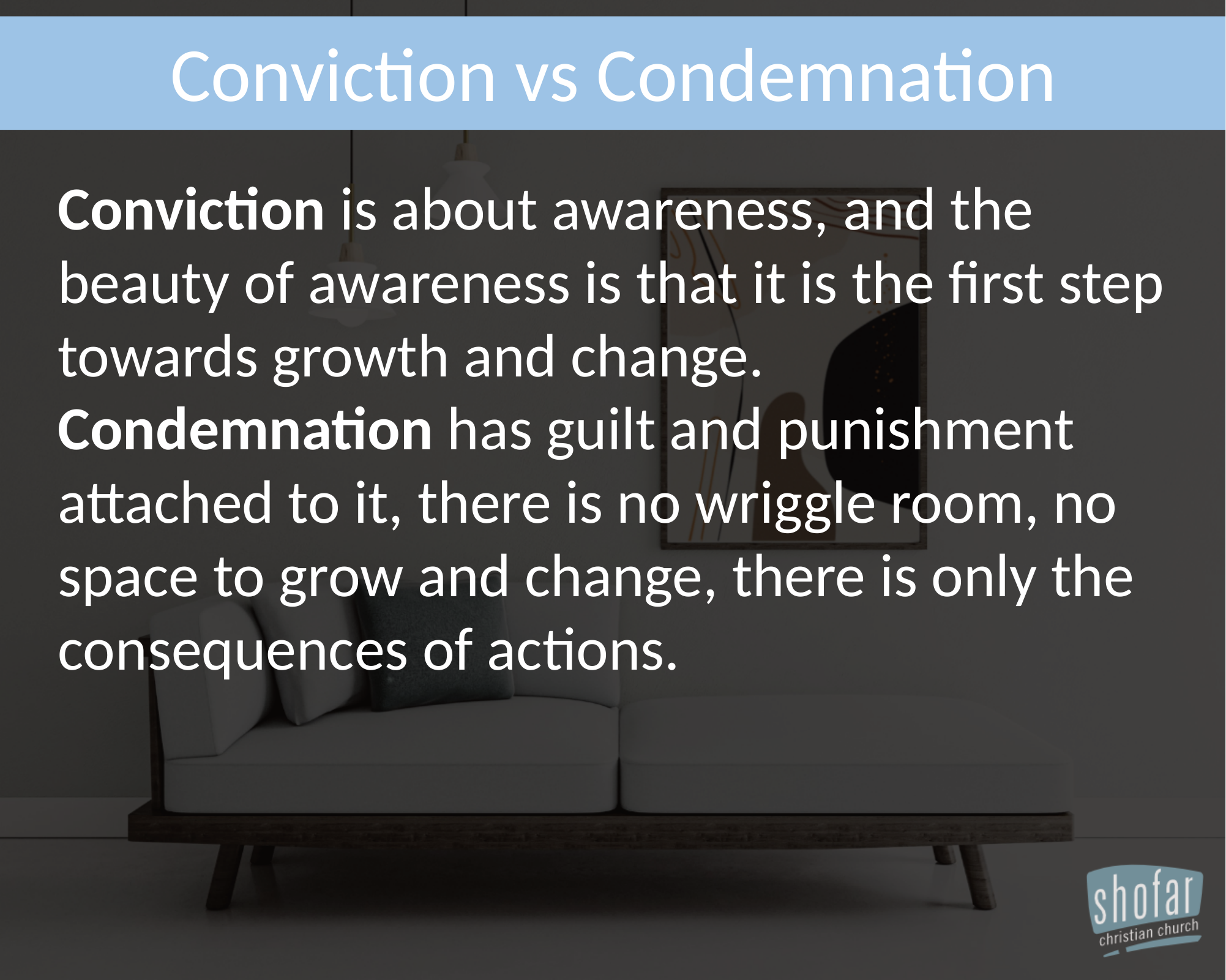

Conviction vs Condemnation

Conviction is about awareness, and the beauty of awareness is that it is the first step towards growth and change.
Condemnation has guilt and punishment attached to it, there is no wriggle room, no space to grow and change, there is only the consequences of actions.